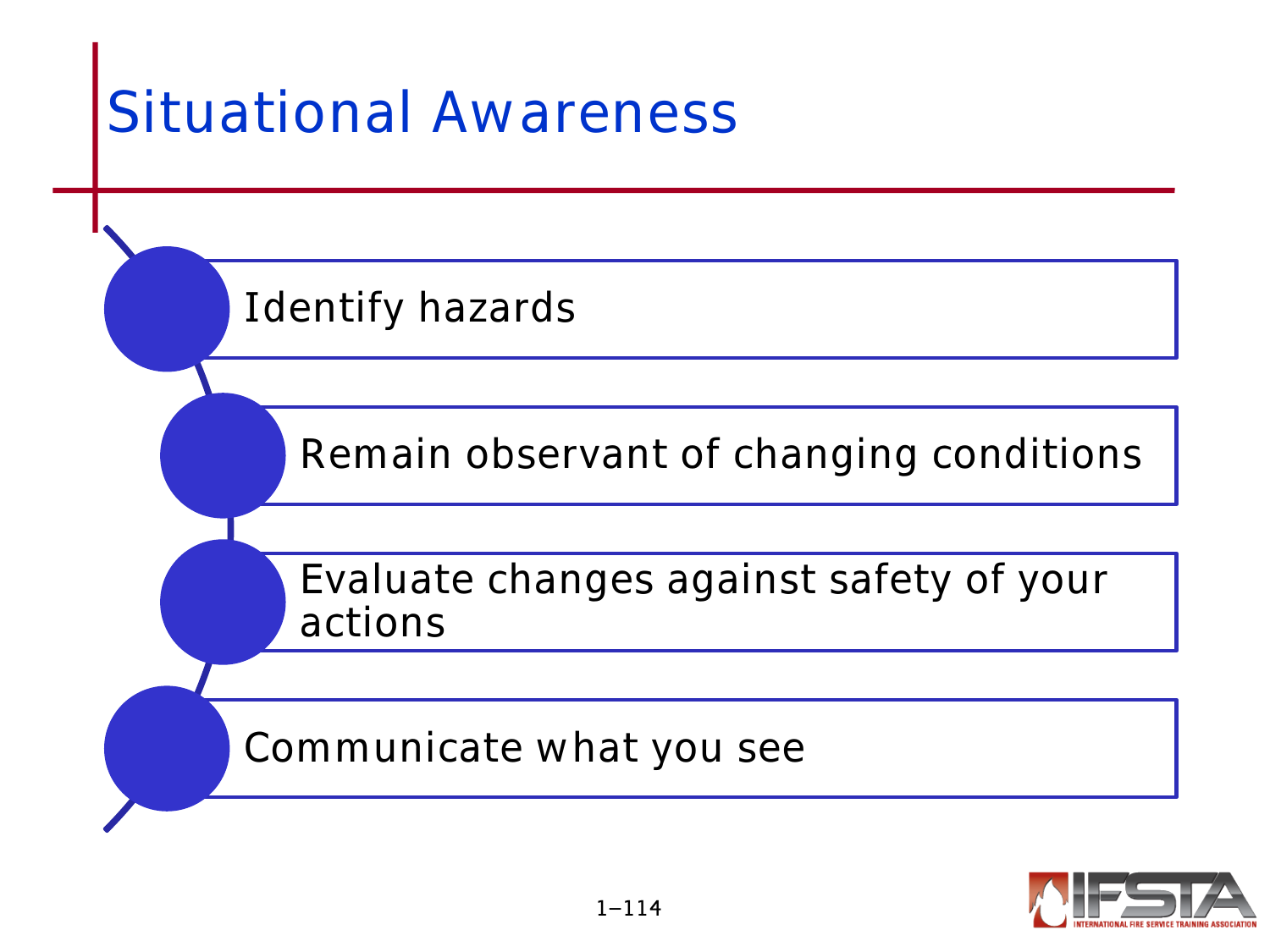

# Situational Awareness
Identify hazards
Remain observant of changing conditions
Evaluate changes against safety of your actions
Communicate what you see
1–114